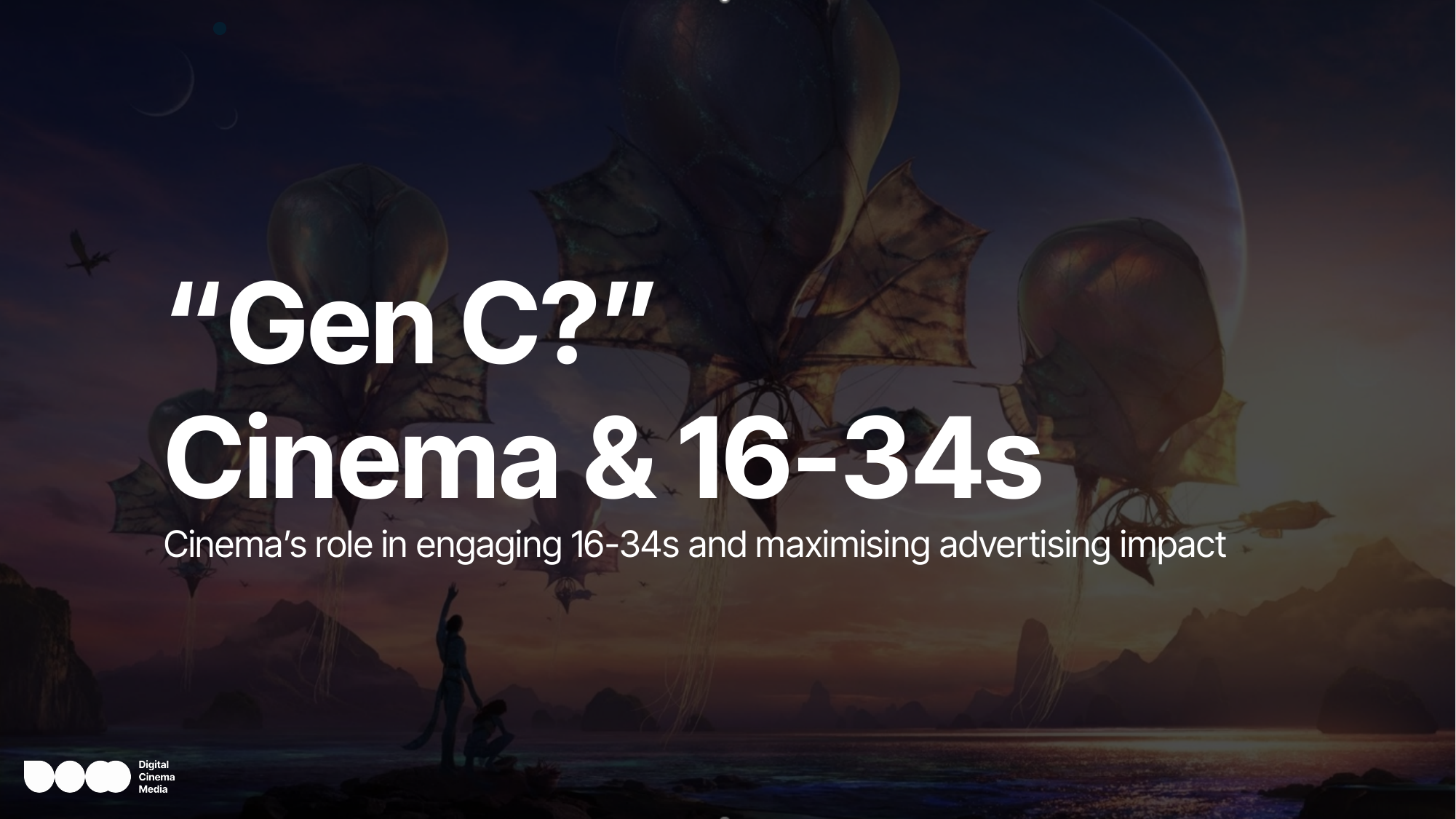

“Gen C?”
Cinema & 16-34s
Cinema’s role in engaging 16-34s and maximising advertising impact